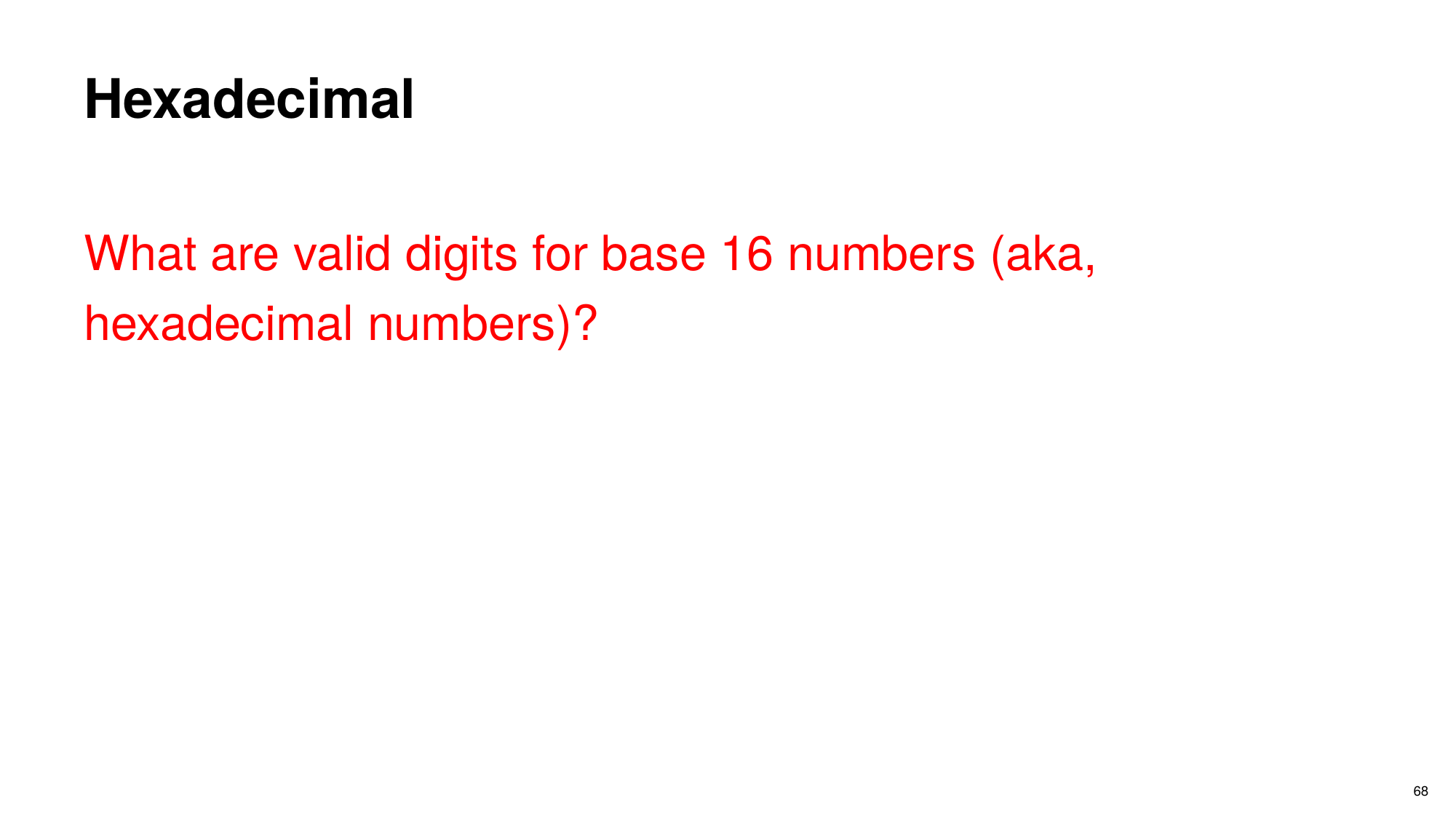

# Hexadecimal
What are valid digits for base 16 numbers (aka, hexadecimal numbers)?

68